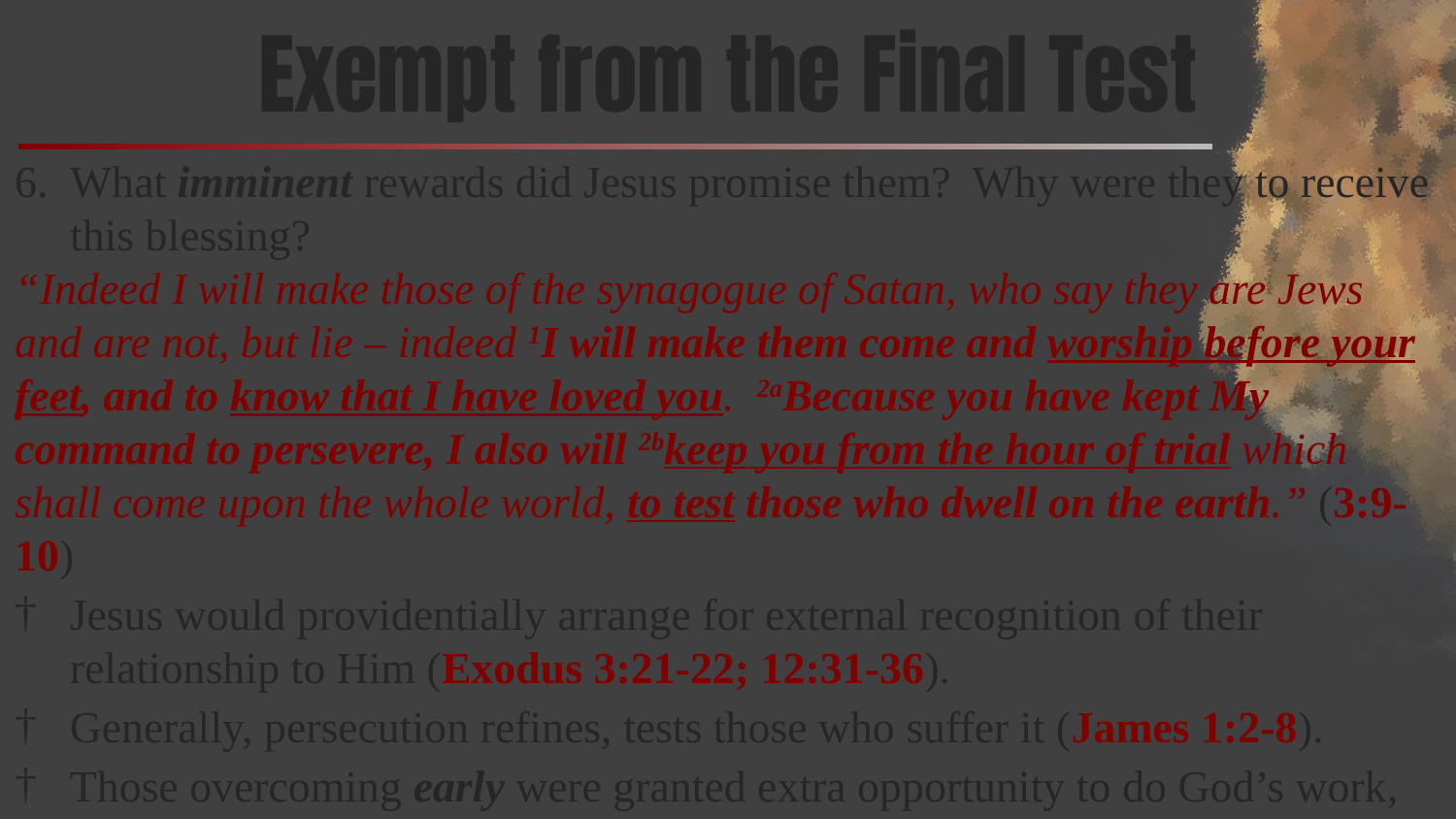

# Exempt from the Final Test
What imminent rewards did Jesus promise them?  Why were they to receive this blessing?
“Indeed I will make those of the synagogue of Satan, who say they are Jews and are not, but lie – indeed 1I will make them come and worship before your feet, and to know that I have loved you.  2aBecause you have kept My command to persevere, I also will 2bkeep you from the hour of trial which shall come upon the whole world, to test those who dwell on the earth.” (3:9-10)
Jesus would providentially arrange for external recognition of their relationship to Him (Exodus 3:21-22; 12:31-36).
Generally, persecution refines, tests those who suffer it (James 1:2-8).
Those overcoming early were granted extra opportunity to do God’s work, to save others (Luke 16:9-12). Would be spared additional suffering.